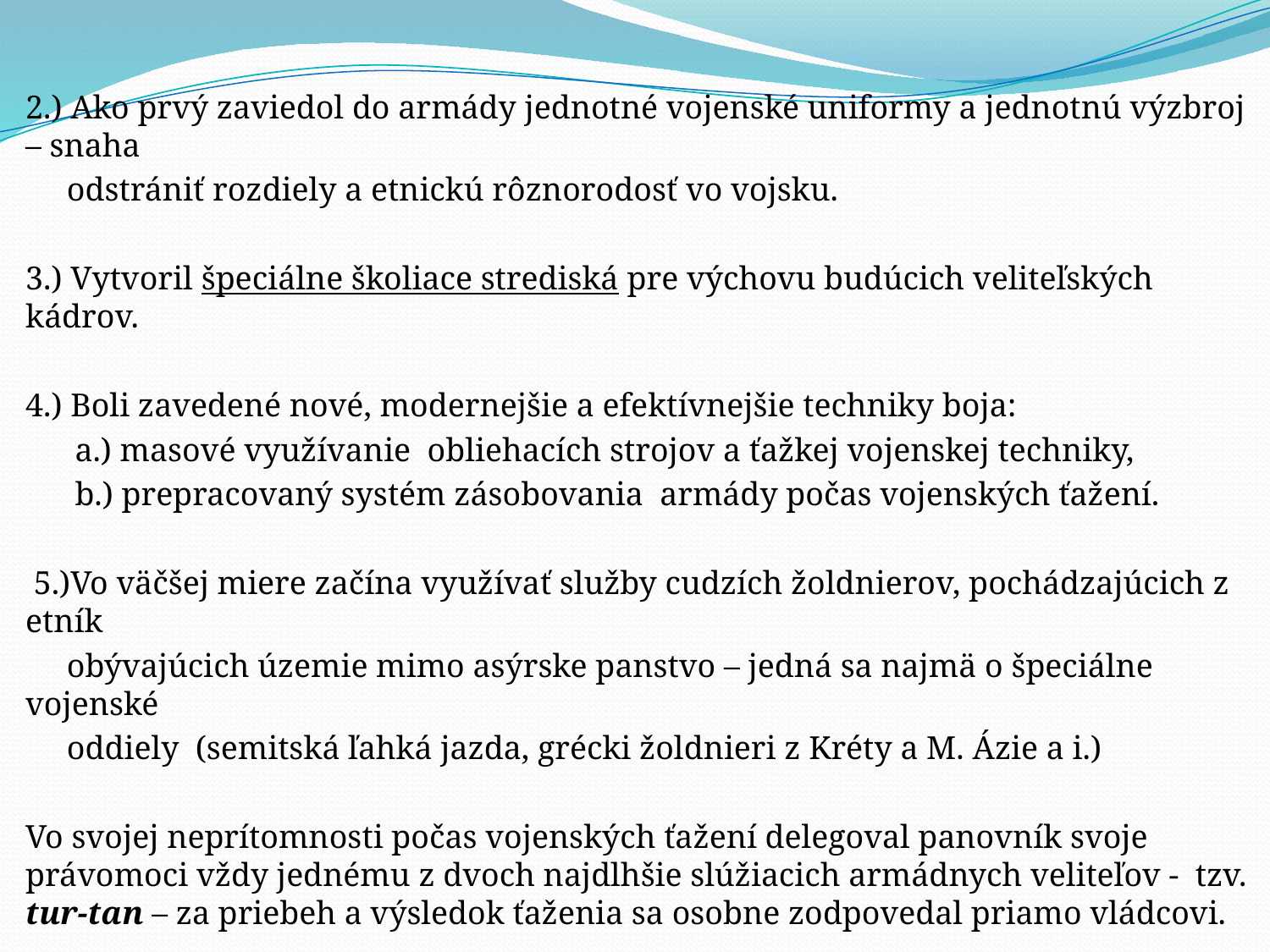

2.) Ako prvý zaviedol do armády jednotné vojenské uniformy a jednotnú výzbroj – snaha
     odstrániť rozdiely a etnickú rôznorodosť vo vojsku.

3.) Vytvoril špeciálne školiace strediská pre výchovu budúcich veliteľských kádrov.

4.) Boli zavedené nové, modernejšie a efektívnejšie techniky boja:
      a.) masové využívanie  obliehacích strojov a ťažkej vojenskej techniky,
      b.) prepracovaný systém zásobovania  armády počas vojenských ťažení.

 5.)Vo väčšej miere začína využívať služby cudzích žoldnierov, pochádzajúcich z etník
     obývajúcich územie mimo asýrske panstvo – jedná sa najmä o špeciálne vojenské
     oddiely  (semitská ľahká jazda, grécki žoldnieri z Kréty a M. Ázie a i.)

Vo svojej neprítomnosti počas vojenských ťažení delegoval panovník svoje právomoci vždy jednému z dvoch najdlhšie slúžiacich armádnych veliteľov -  tzv. tur-tan – za priebeh a výsledok ťaženia sa osobne zodpovedal priamo vládcovi.